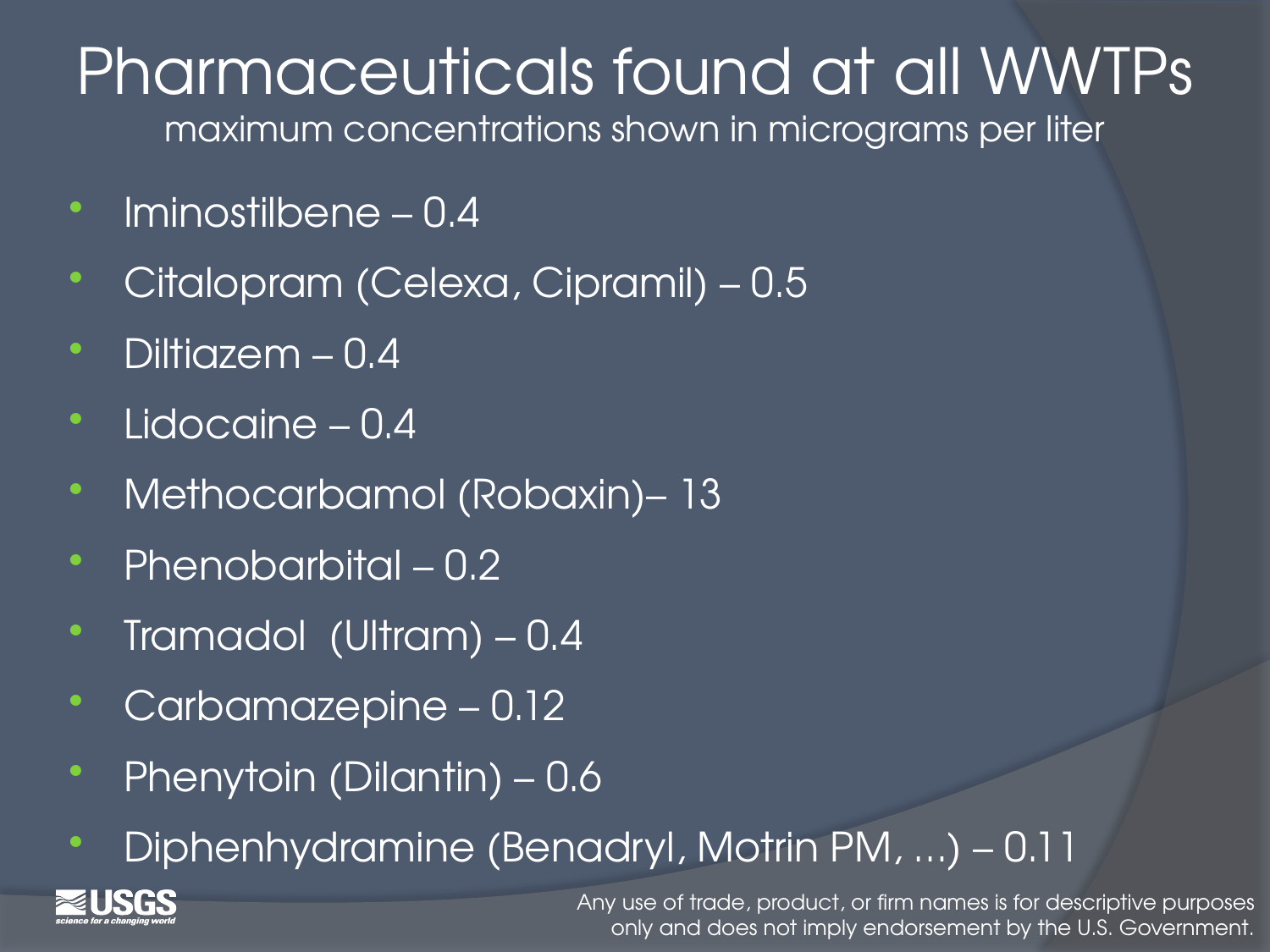

# Pharmaceuticals found at all WWTPs maximum concentrations shown in micrograms per liter
Iminostilbene – 0.4
Citalopram (Celexa, Cipramil) – 0.5
Diltiazem – 0.4
Lidocaine – 0.4
Methocarbamol (Robaxin)– 13
Phenobarbital – 0.2
Tramadol  (Ultram) – 0.4
Carbamazepine – 0.12
Phenytoin (Dilantin) – 0.6
Diphenhydramine (Benadryl, Motrin PM, …) – 0.11
Any use of trade, product, or firm names is for descriptive purposes
 only and does not imply endorsement by the U.S. Government.